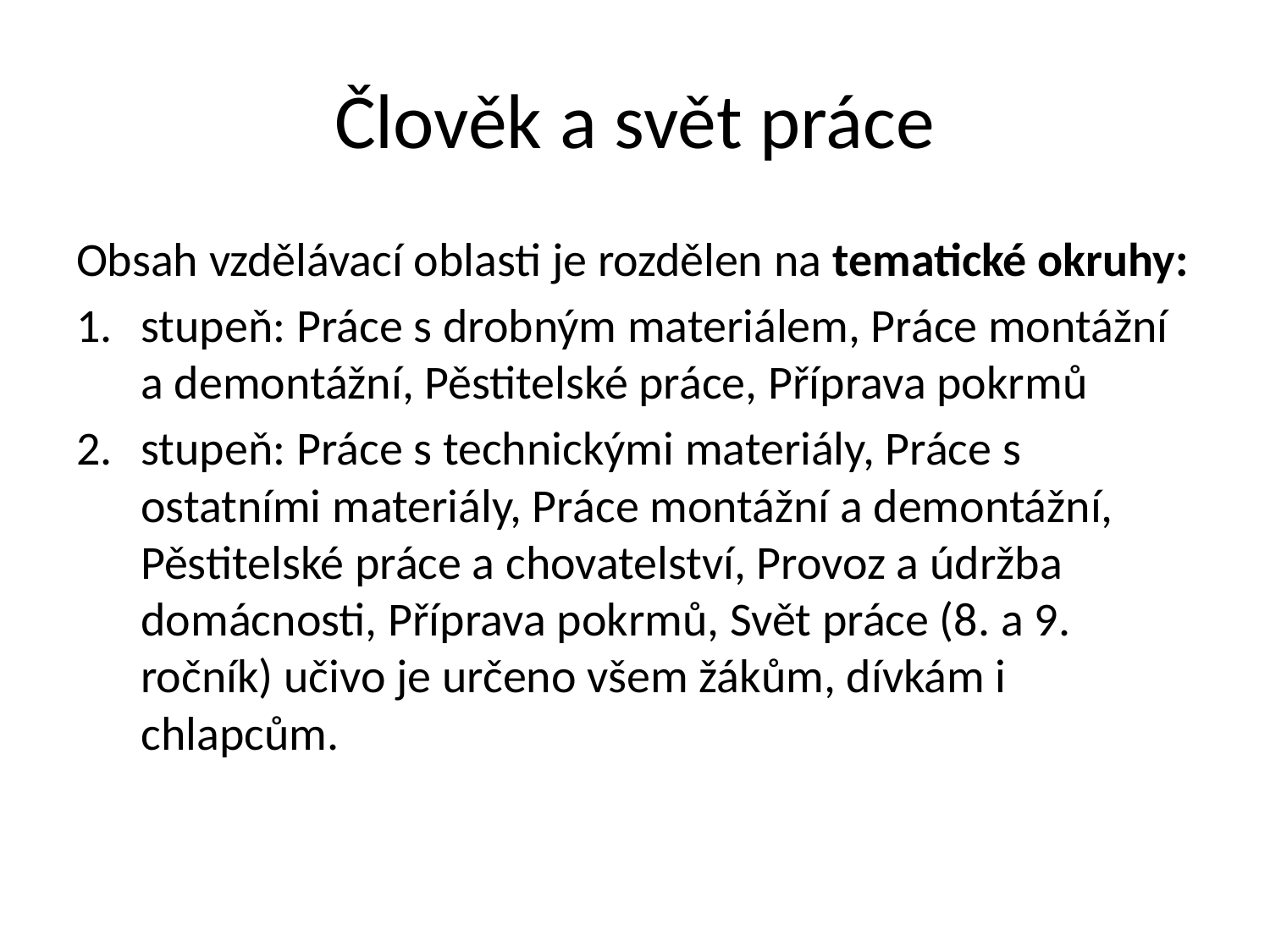

# Člověk a svět práce
Obsah vzdělávací oblasti je rozdělen na tematické okruhy:
stupeň: Práce s drobným materiálem, Práce montážní a demontážní, Pěstitelské práce, Příprava pokrmů
stupeň: Práce s technickými materiály, Práce s ostatními materiály, Práce montážní a demontážní, Pěstitelské práce a chovatelství, Provoz a údržba domácnosti, Příprava pokrmů, Svět práce (8. a 9. ročník) učivo je určeno všem žákům, dívkám i chlapcům.